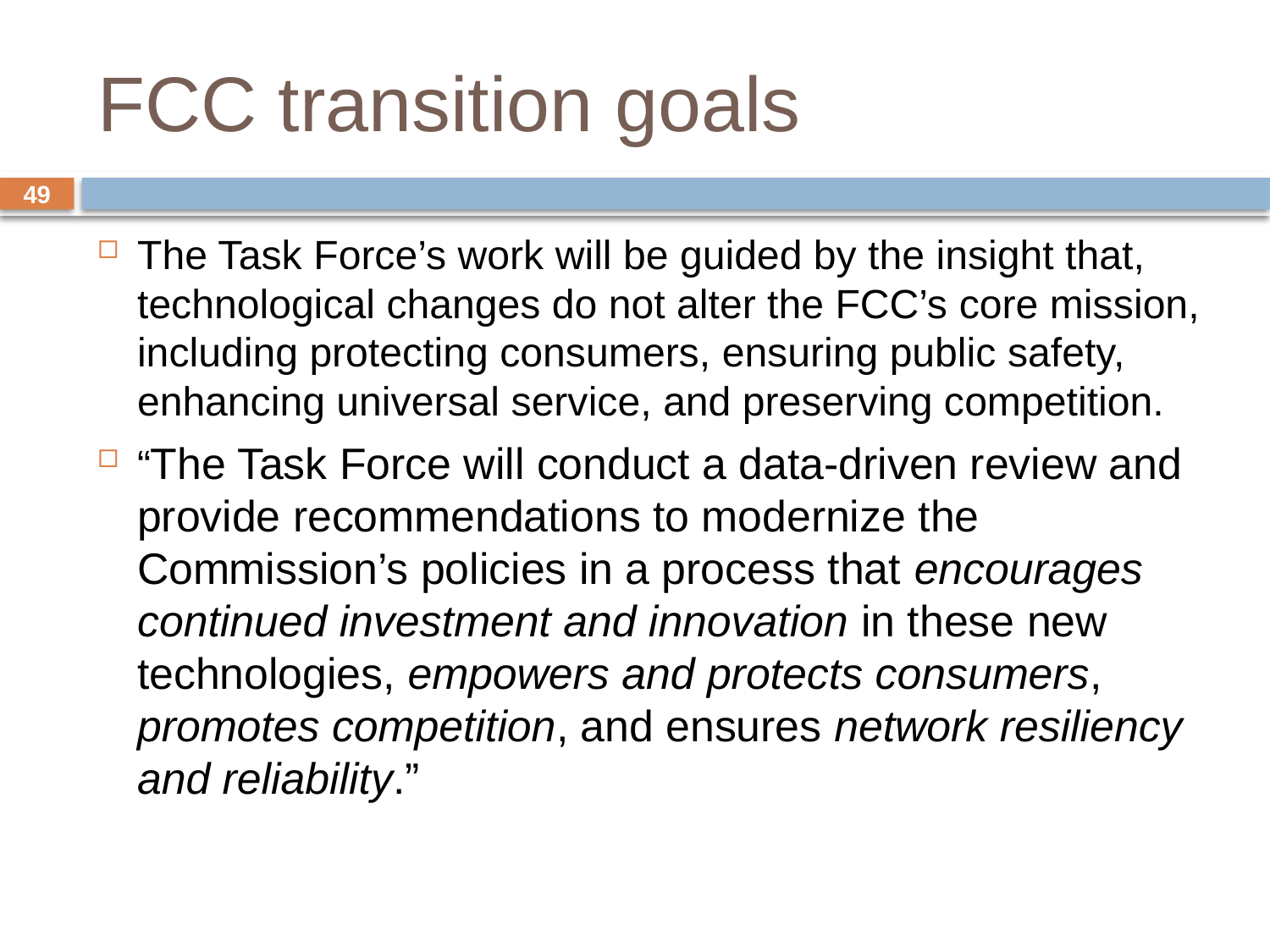

# FCC transition goals
49
The Task Force’s work will be guided by the insight that, technological changes do not alter the FCC’s core mission, including protecting consumers, ensuring public safety, enhancing universal service, and preserving competition.
“The Task Force will conduct a data-driven review and provide recommendations to modernize the Commission’s policies in a process that encourages continued investment and innovation in these new technologies, empowers and protects consumers, promotes competition, and ensures network resiliency and reliability.”